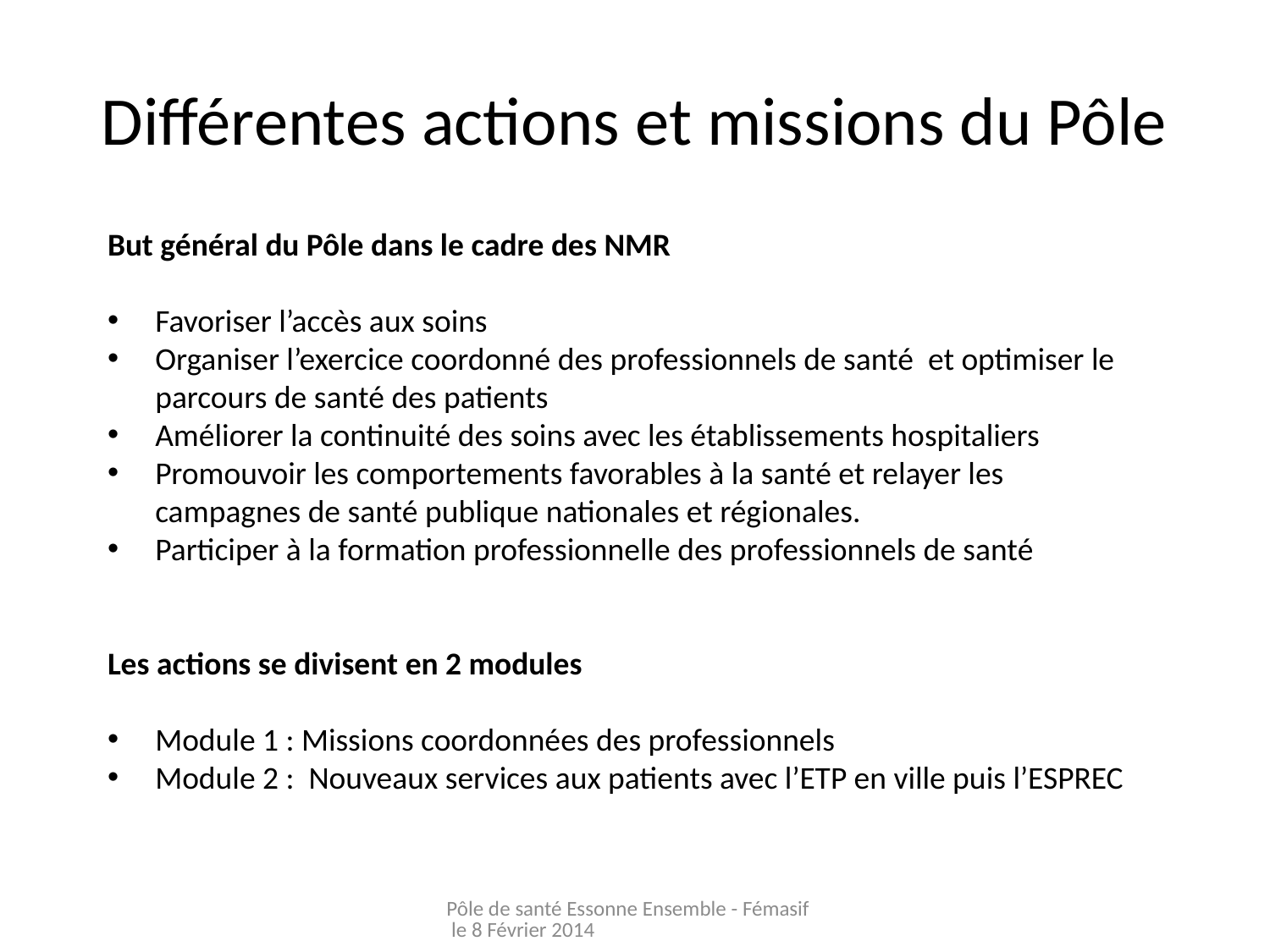

# Différentes actions et missions du Pôle
But général du Pôle dans le cadre des NMR

Favoriser l’accès aux soins
Organiser l’exercice coordonné des professionnels de santé  et optimiser le parcours de santé des patients
Améliorer la continuité des soins avec les établissements hospitaliers
Promouvoir les comportements favorables à la santé et relayer les campagnes de santé publique nationales et régionales.
Participer à la formation professionnelle des professionnels de santé

Les actions se divisent en 2 modules

Module 1 : Missions coordonnées des professionnels
Module 2 :  Nouveaux services aux patients avec l’ETP en ville puis l’ESPREC
Pôle de santé Essonne Ensemble - Fémasif   le 8 Février 2014